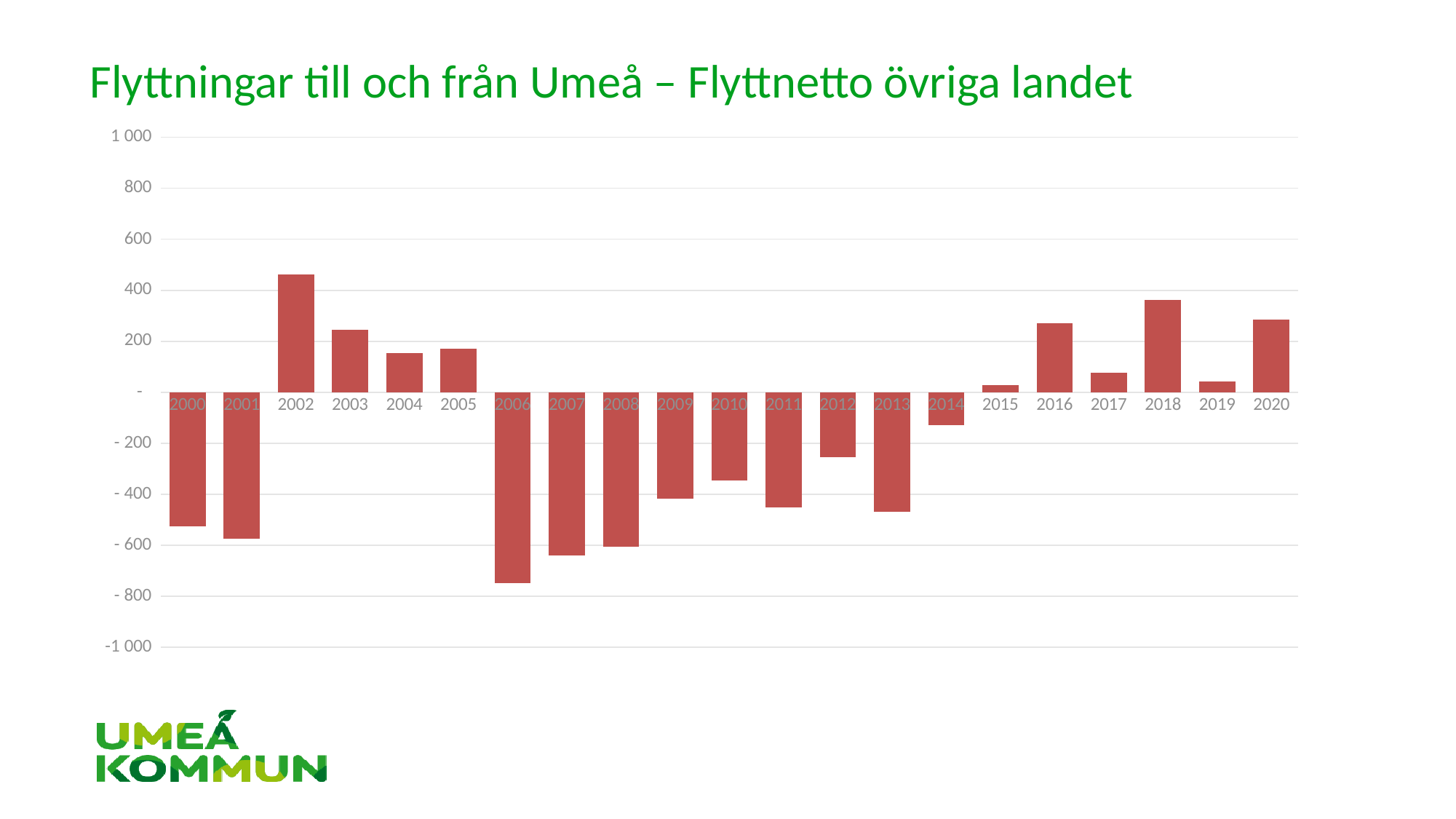

# Flyttningar till och från Umeå – Flyttnetto övriga landet

### Chart

| Category | flyttnetto övr. län |
|---|---|
| 2000 | -527.0 |
| 2001 | -575.0 |
| 2002 | 461.0 |
| 2003 | 244.0 |
| 2004 | 155.0 |
| 2005 | 170.0 |
| 2006 | -749.0 |
| 2007 | -640.0 |
| 2008 | -606.0 |
| 2009 | -416.0 |
| 2010 | -345.0 |
| 2011 | -451.0 |
| 2012 | -256.0 |
| 2013 | -469.0 |
| 2014 | -129.0 |
| 2015 | 29.0 |
| 2016 | 270.0 |
| 2017 | 76.0 |
| 2018 | 362.0 |
| 2019 | 43.0 |
| 2020 | 286.0 |